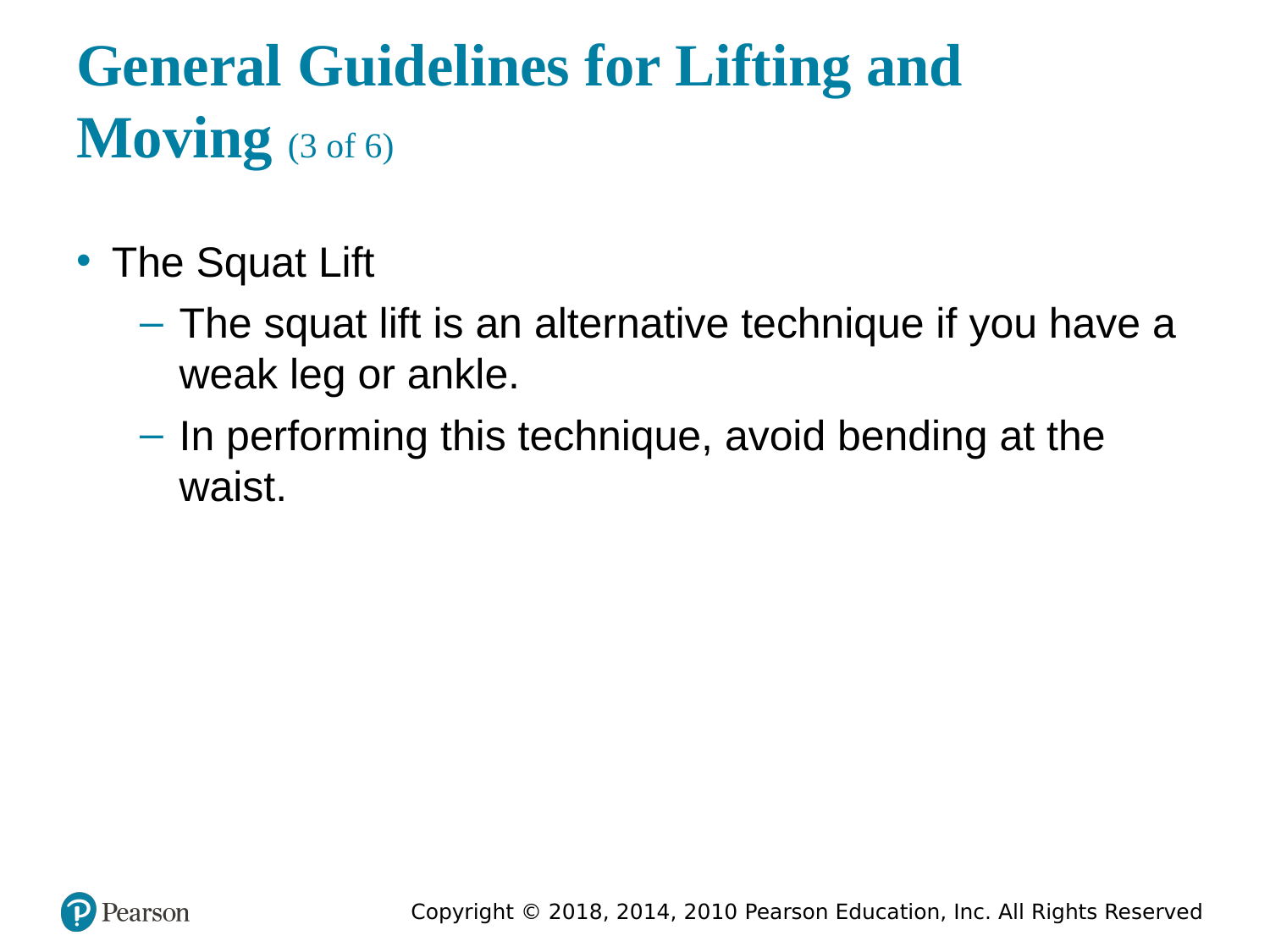

# General Guidelines for Lifting and Moving (3 of 6)
The Squat Lift
The squat lift is an alternative technique if you have a weak leg or ankle.
In performing this technique, avoid bending at the waist.